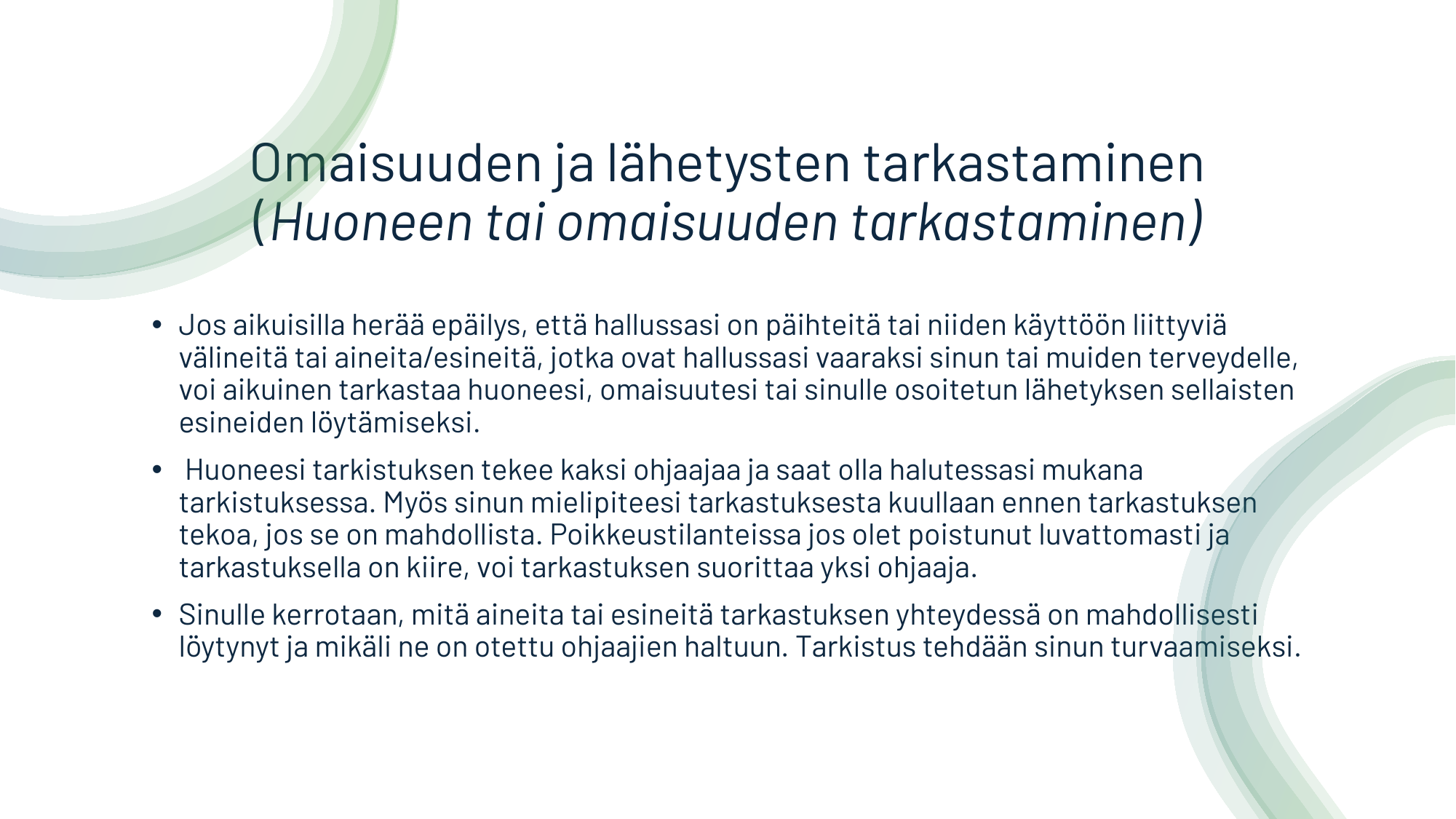

# Omaisuuden ja lähetysten tarkastaminen (Huoneen tai omaisuuden tarkastaminen)
Jos aikuisilla herää epäilys, että hallussasi on päihteitä tai niiden käyttöön liittyviä välineitä tai aineita/esineitä, jotka ovat hallussasi vaaraksi sinun tai muiden terveydelle, voi aikuinen tarkastaa huoneesi, omaisuutesi tai sinulle osoitetun lähetyksen sellaisten esineiden löytämiseksi.
 Huoneesi tarkistuksen tekee kaksi ohjaajaa ja saat olla halutessasi mukana tarkistuksessa. Myös sinun mielipiteesi tarkastuksesta kuullaan ennen tarkastuksen tekoa, jos se on mahdollista. Poikkeustilanteissa jos olet poistunut luvattomasti ja tarkastuksella on kiire, voi tarkastuksen suorittaa yksi ohjaaja.
Sinulle kerrotaan, mitä aineita tai esineitä tarkastuksen yhteydessä on mahdollisesti löytynyt ja mikäli ne on otettu ohjaajien haltuun. Tarkistus tehdään sinun turvaamiseksi.